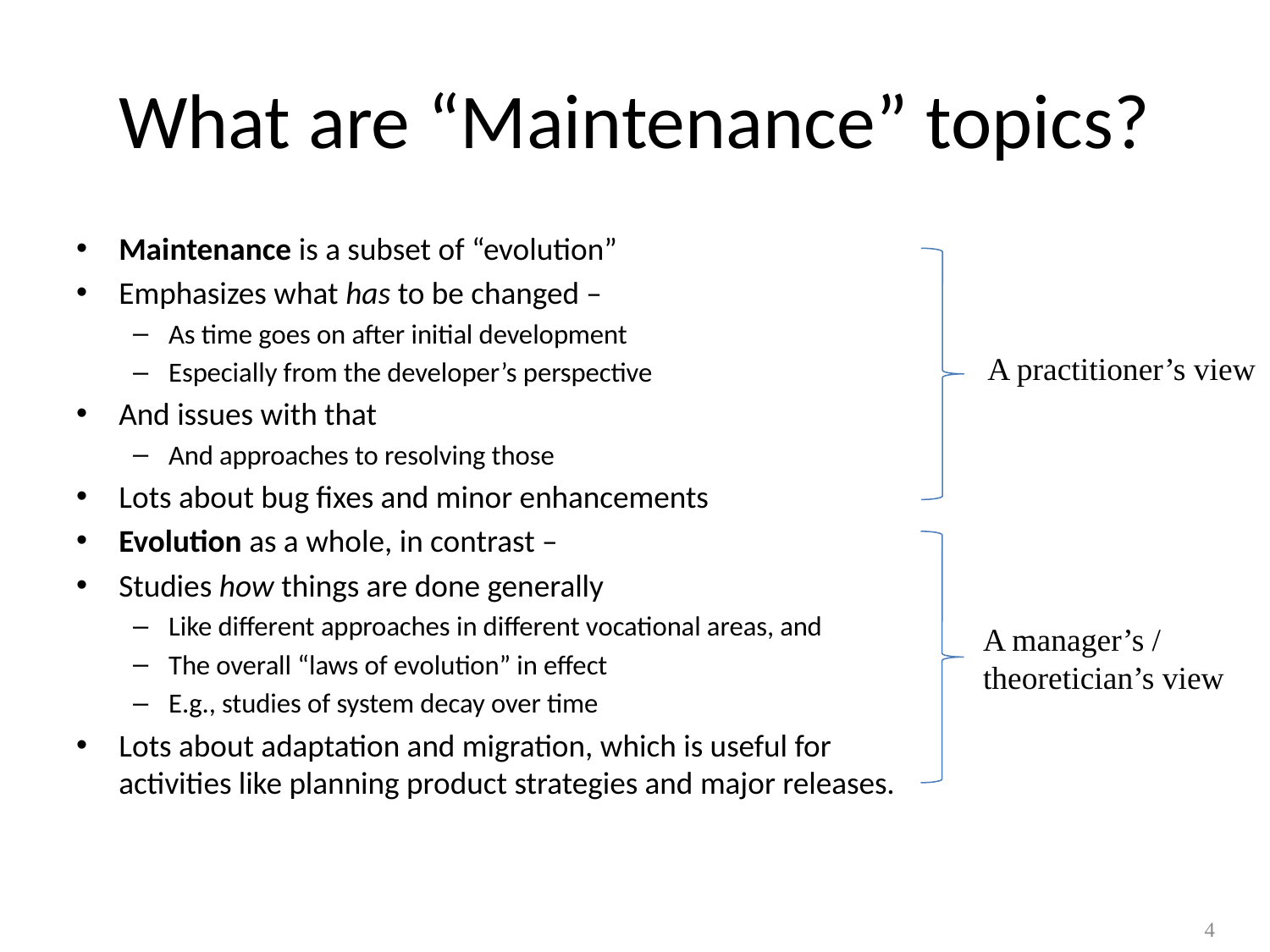

# What are “Maintenance” topics?
Maintenance is a subset of “evolution”
Emphasizes what has to be changed –
As time goes on after initial development
Especially from the developer’s perspective
And issues with that
And approaches to resolving those
Lots about bug fixes and minor enhancements
Evolution as a whole, in contrast –
Studies how things are done generally
Like different approaches in different vocational areas, and
The overall “laws of evolution” in effect
E.g., studies of system decay over time
Lots about adaptation and migration, which is useful for activities like planning product strategies and major releases.

A practitioner’s view

A manager’s /
theoretician’s view